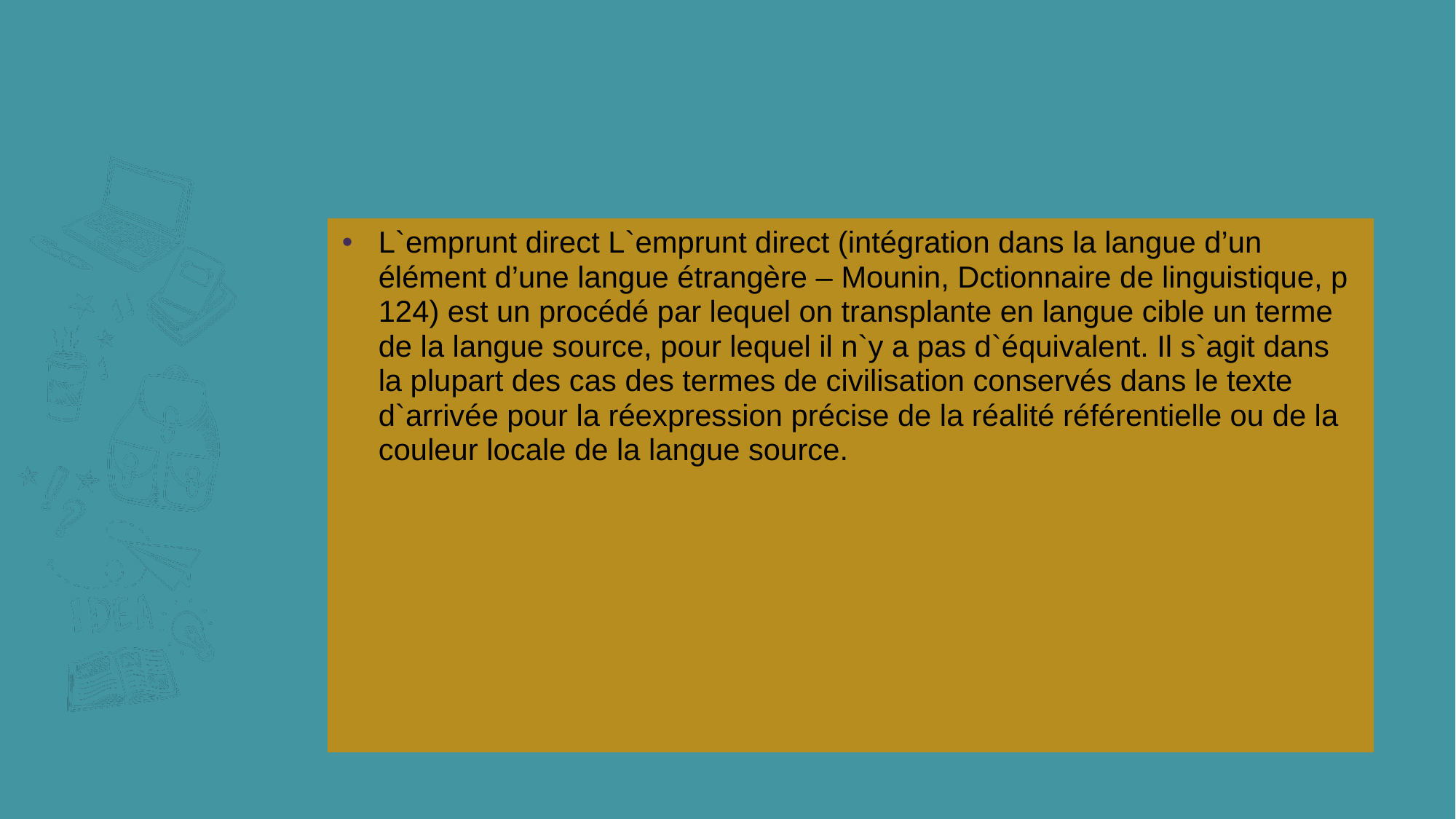

#
L`emprunt direct L`emprunt direct (intégration dans la langue d’un élément d’une langue étrangère – Mounin, Dctionnaire de linguistique, p 124) est un procédé par lequel on transplante en langue cible un terme de la langue source, pour lequel il n`y a pas d`équivalent. Il s`agit dans la plupart des cas des termes de civilisation conservés dans le texte d`arrivée pour la réexpression précise de la réalité référentielle ou de la couleur locale de la langue source.